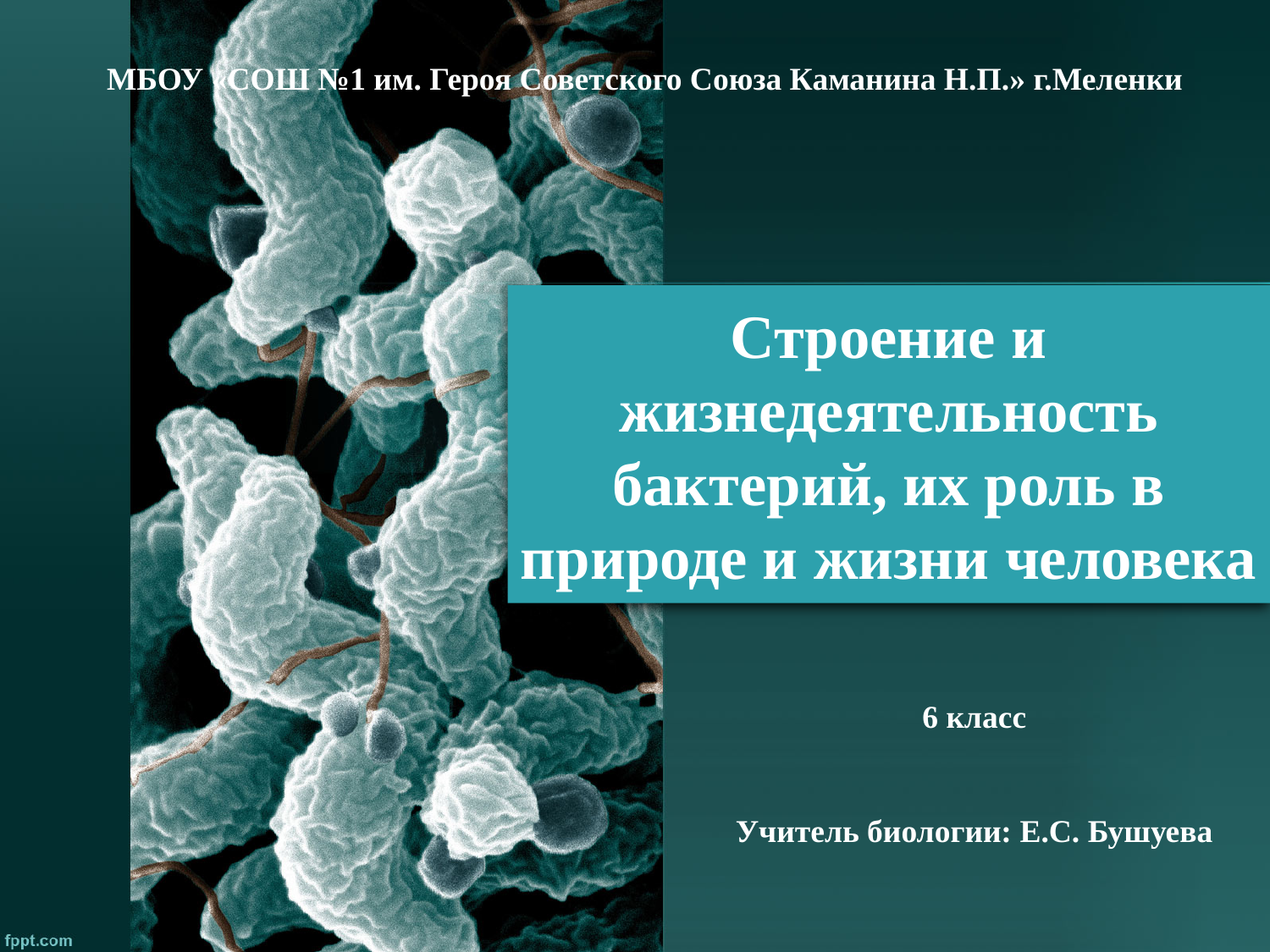

МБОУ «СОШ №1 им. Героя Советского Союза Каманина Н.П.» г.Меленки
# Строение и жизнедеятельность бактерий, их роль в природе и жизни человека
6 класс

Учитель биологии: Е.С. Бушуева